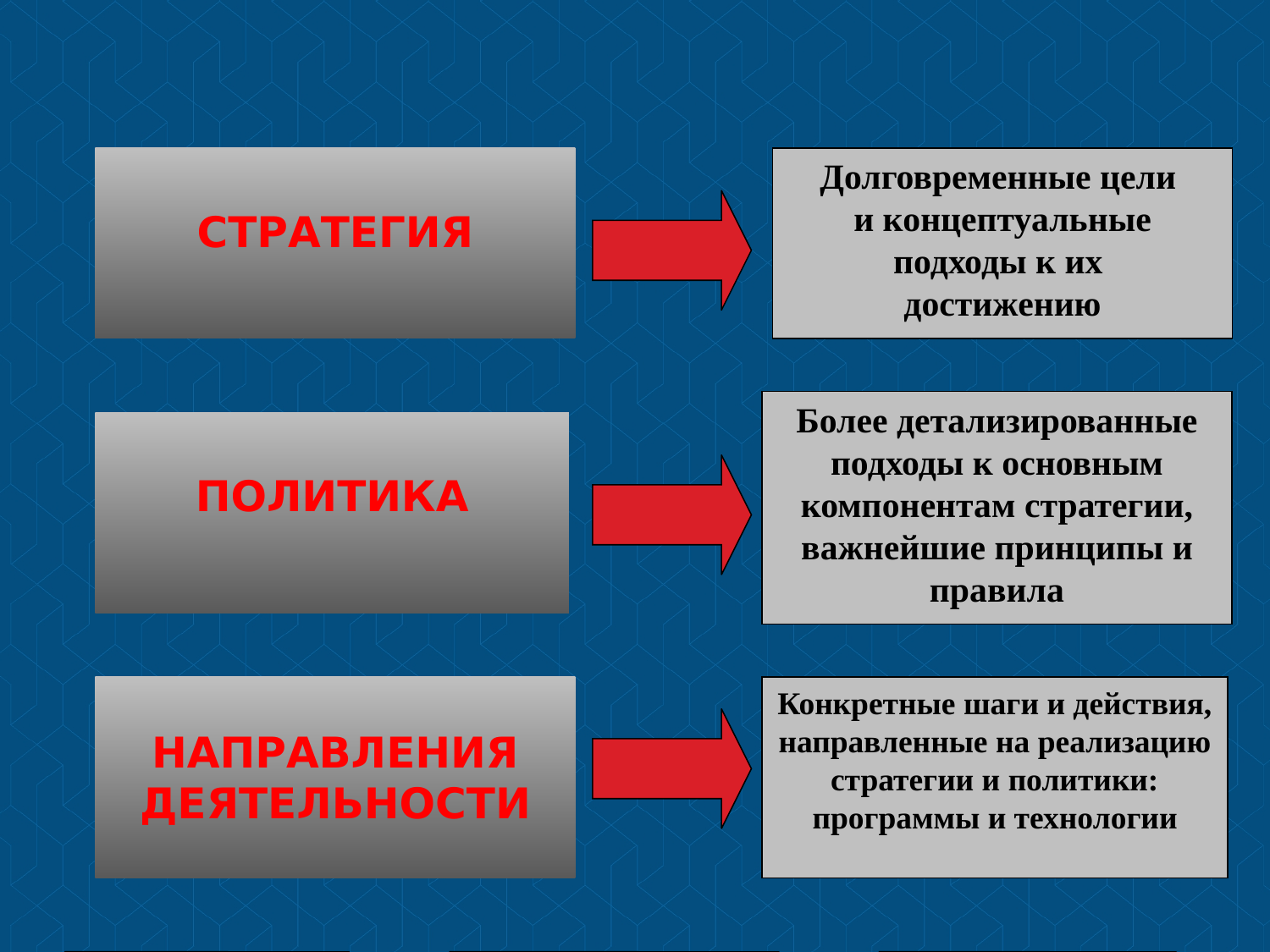

СТРАТЕГИЯ
Долговременные цели
и концептуальные подходы к их
достижению

Более детализированные подходы к основным компонентам стратегии, важнейшие принципы и правила

ПОЛИТИКА

НАПРАВЛЕНИЯ ДЕЯТЕЛЬНОСТИ
Конкретные шаги и действия, направленные на реализацию стратегии и политики: программы и технологии